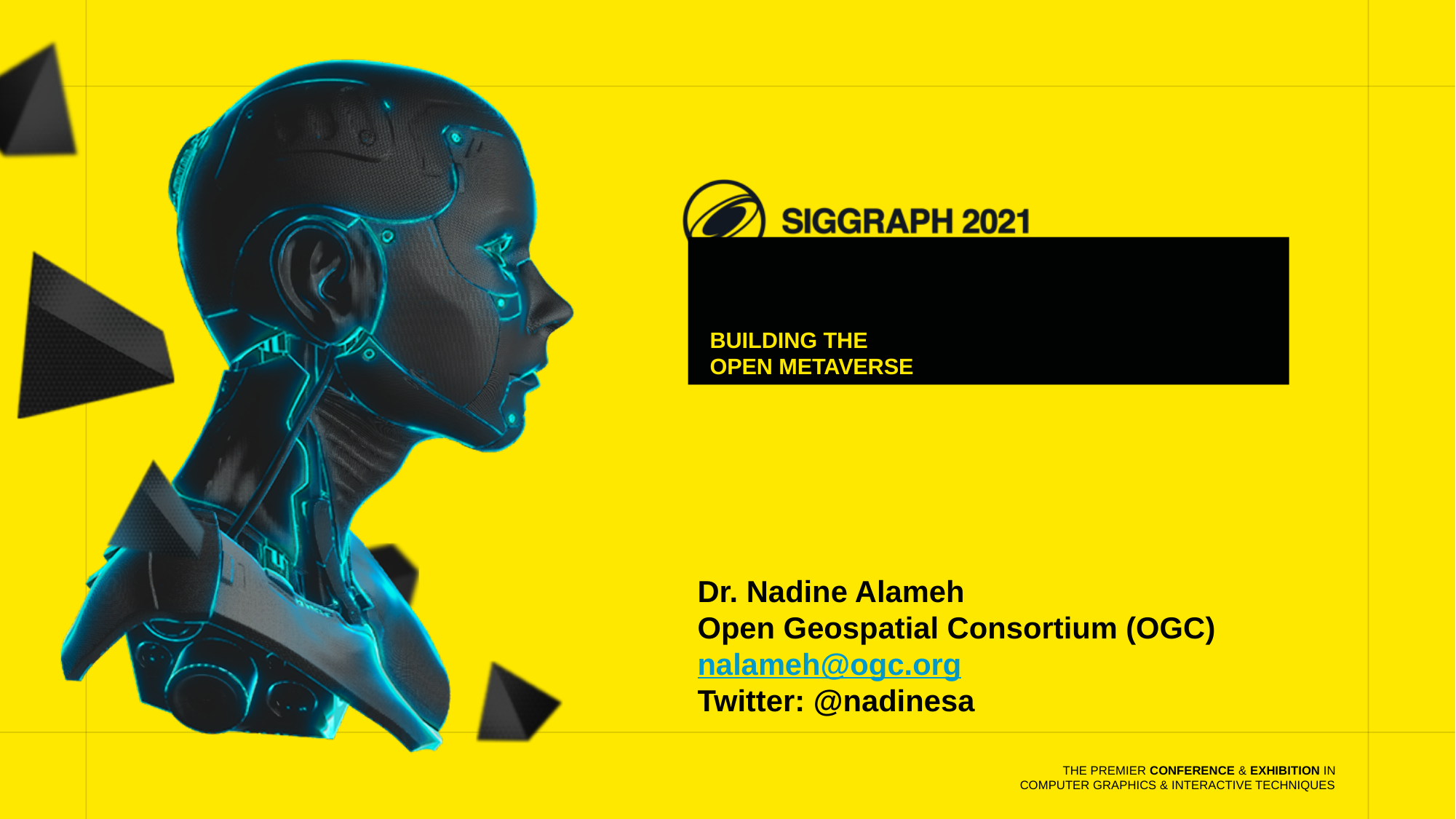

# BUILDING THE OPEN METAVERSE
Dr. Nadine Alameh
Open Geospatial Consortium (OGC)
nalameh@ogc.org
Twitter: @nadinesa